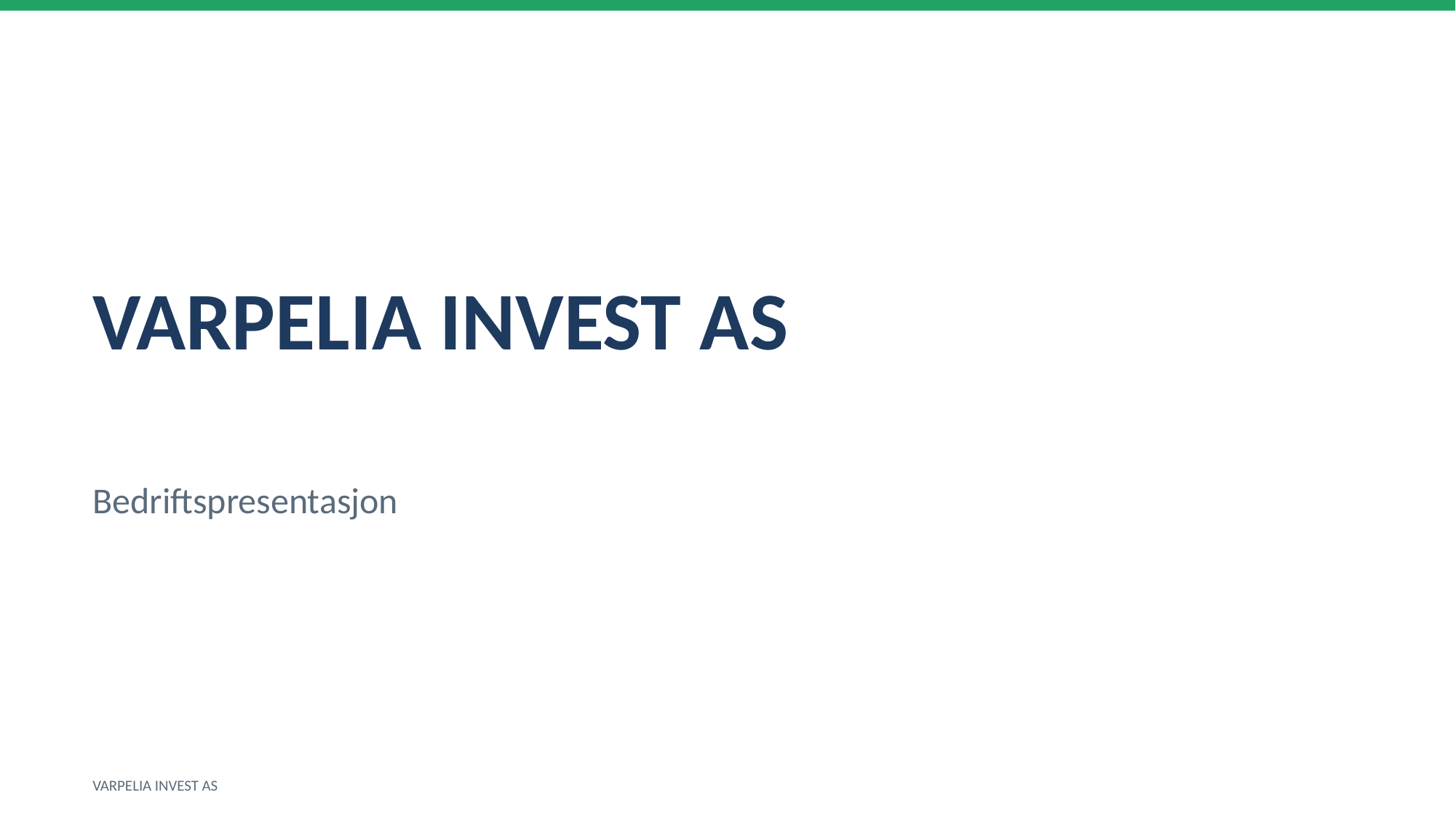

VARPELIA INVEST AS
Bedriftspresentasjon
VARPELIA INVEST AS